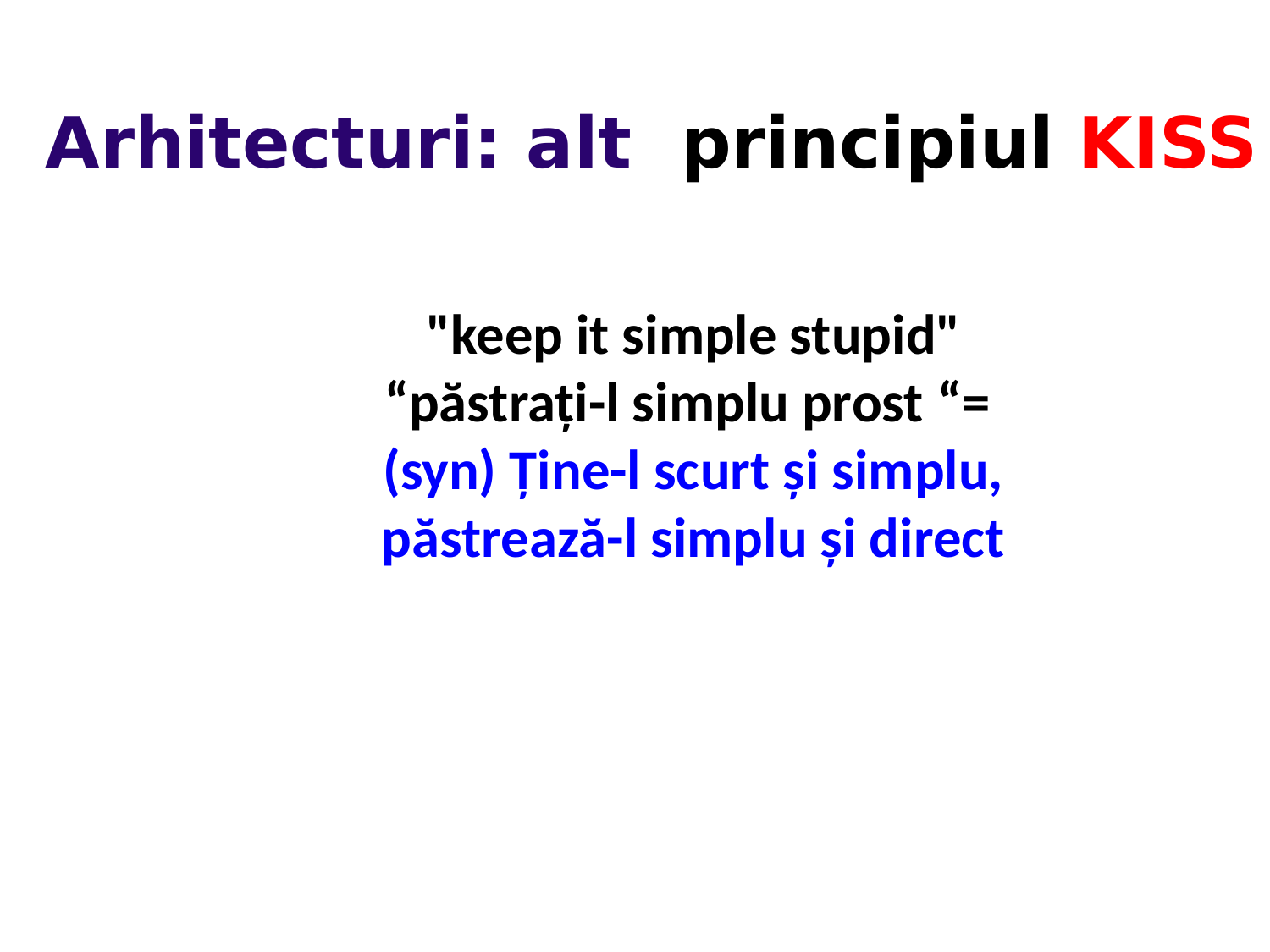

# Arhitecturi: alt  principiul KISS
"keep it simple stupid" “păstrați-l simplu prost “=  (syn) Ține-l scurt și simplu, păstrează-l simplu și direct